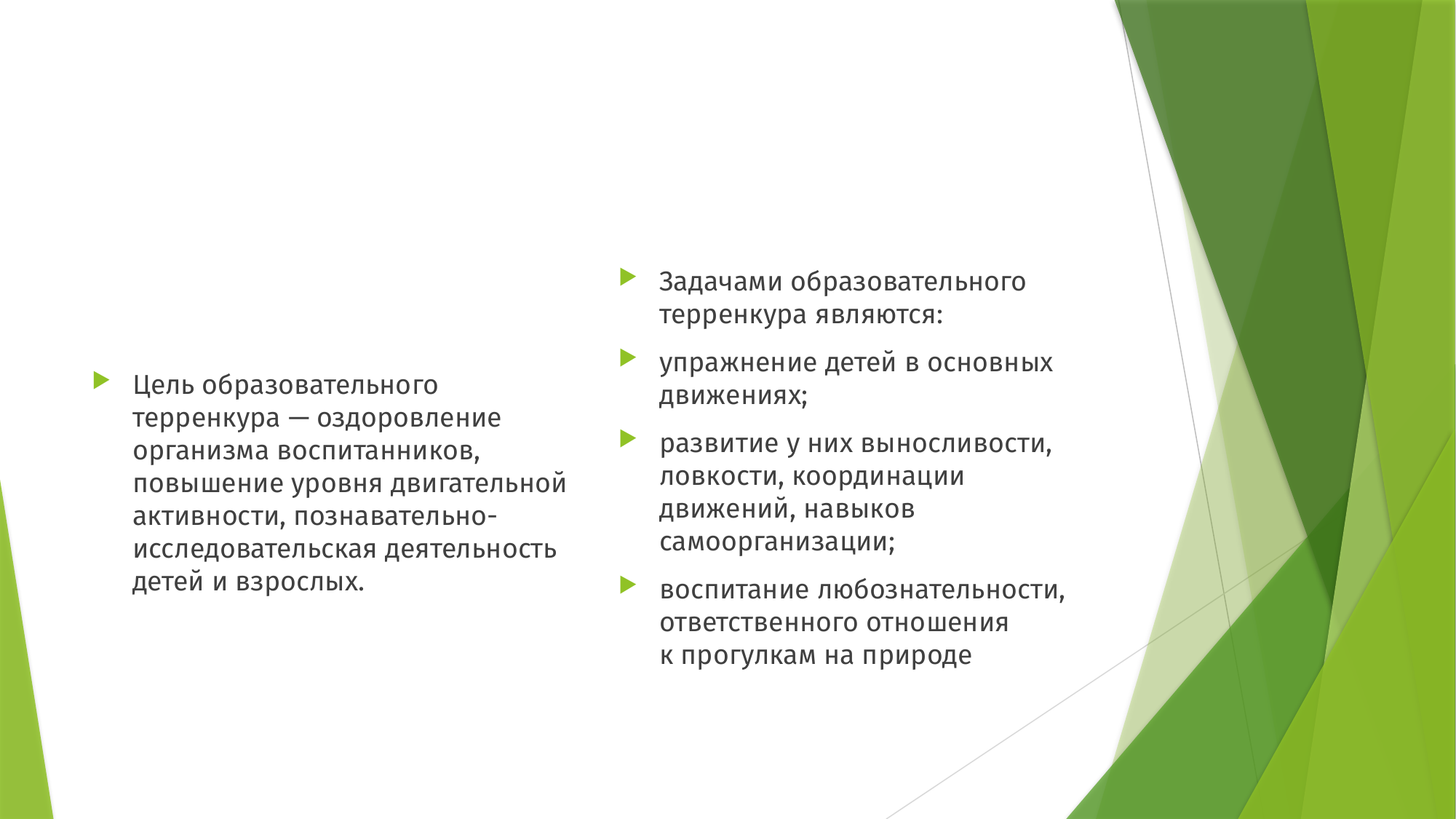

Задачами образовательного терренкура являются:
упражнение детей в основных движениях;
развитие у них выносливости, ловкости, координации движений, навыков самоорганизации;
воспитание любознательности, ответственного отношения к прогулкам на природе

Цель образовательного терренкура — оздоровление организма воспитанников, повышение уровня двигательной активности, познавательно-исследовательская деятельность детей и взрослых.